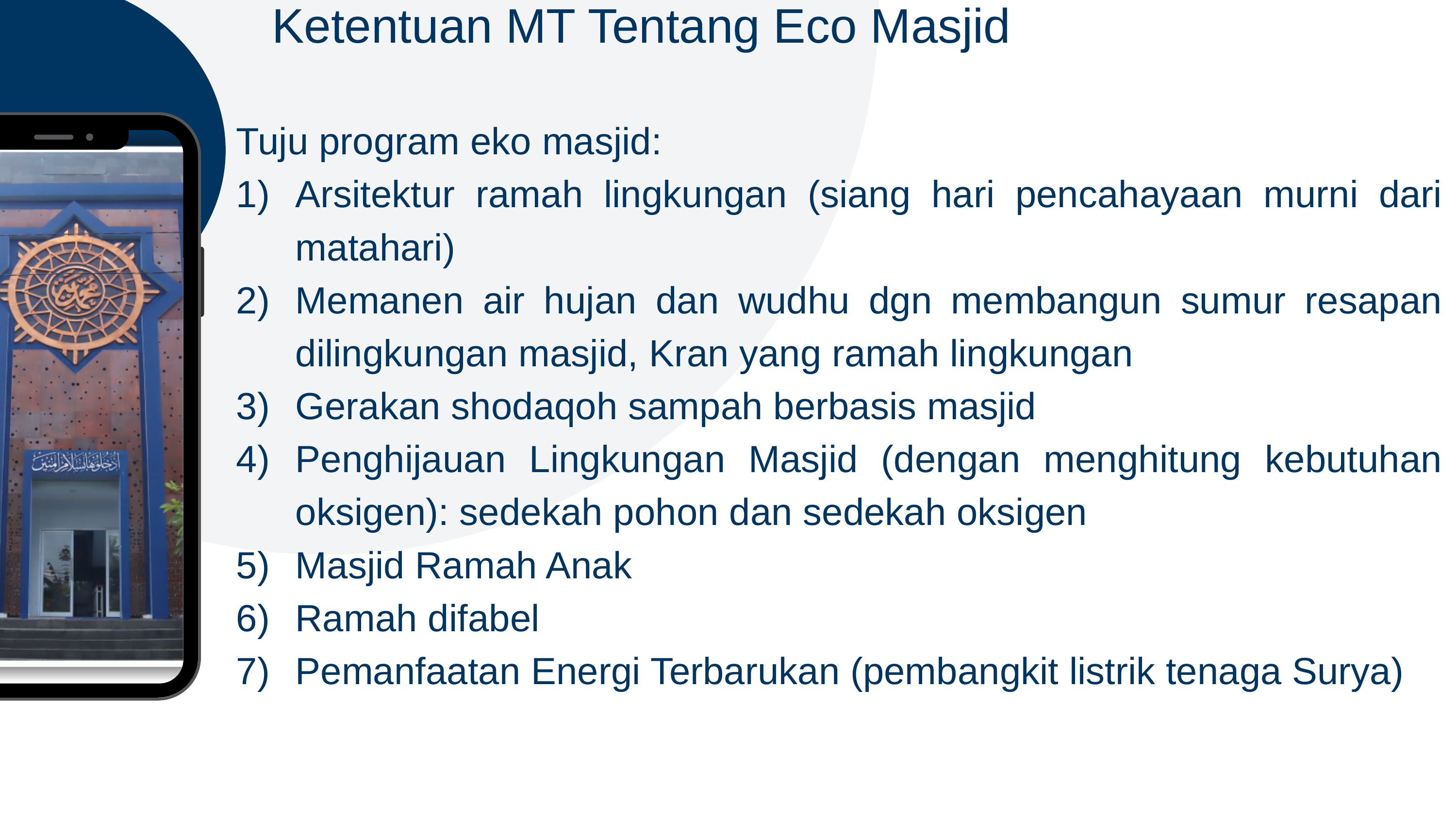

Ketentuan MT Tentang Eco Masjid
Tuju program eko masjid:
Arsitektur ramah lingkungan (siang hari pencahayaan murni dari matahari)
Memanen air hujan dan wudhu dgn membangun sumur resapan dilingkungan masjid, Kran yang ramah lingkungan
Gerakan shodaqoh sampah berbasis masjid
Penghijauan Lingkungan Masjid (dengan menghitung kebutuhan oksigen): sedekah pohon dan sedekah oksigen
Masjid Ramah Anak
Ramah difabel
Pemanfaatan Energi Terbarukan (pembangkit listrik tenaga Surya)